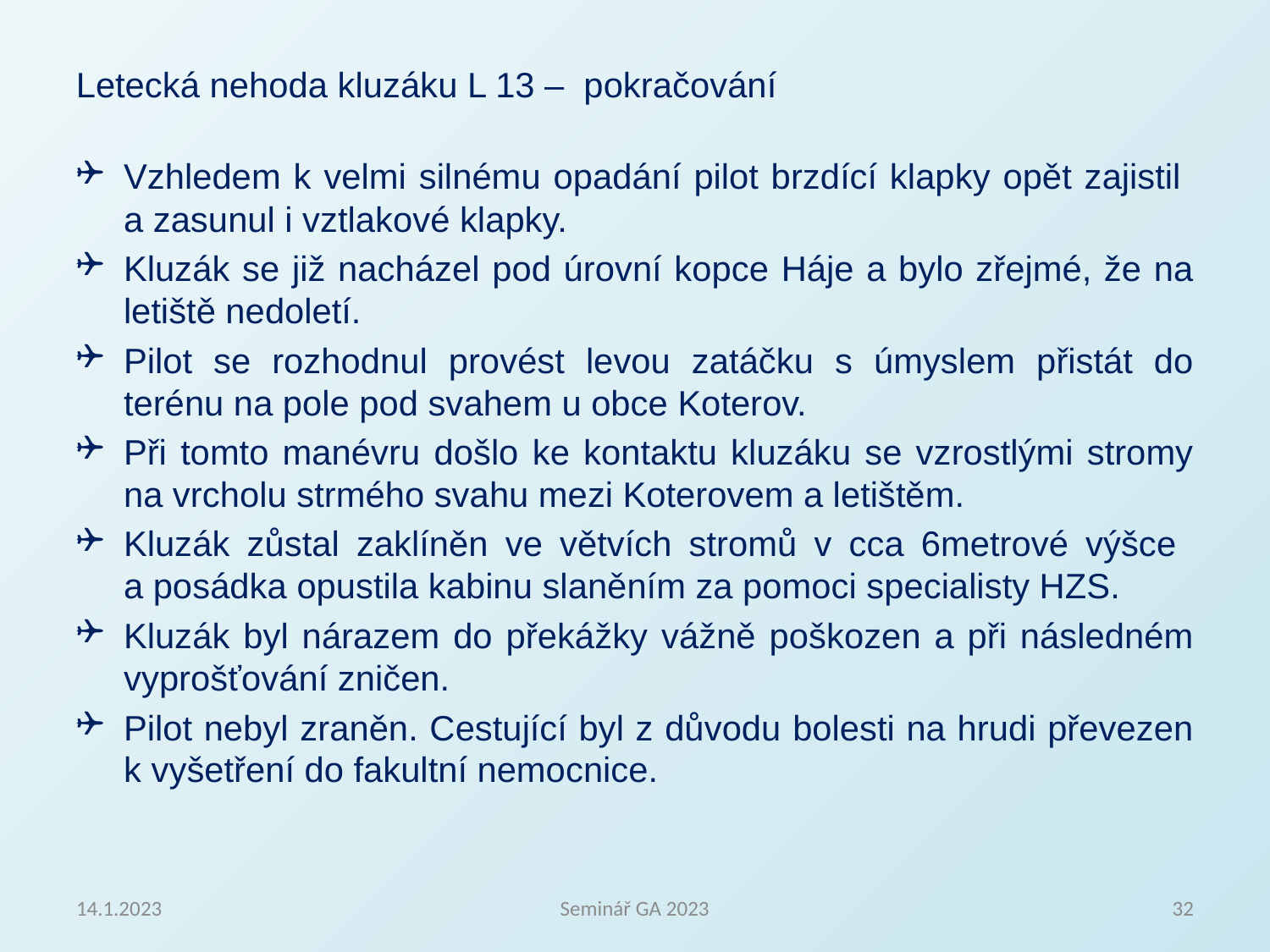

Letecká nehoda kluzáku L 13 –  pokračování

Vzhledem k velmi silnému opadání pilot brzdící klapky opět zajistil
a zasunul i vztlakové klapky.
Kluzák se již nacházel pod úrovní kopce Háje a bylo zřejmé, že na letiště nedoletí.
Pilot se rozhodnul provést levou zatáčku s úmyslem přistát do terénu na pole pod svahem u obce Koterov.
Při tomto manévru došlo ke kontaktu kluzáku se vzrostlými stromy na vrcholu strmého svahu mezi Koterovem a letištěm.
Kluzák zůstal zaklíněn ve větvích stromů v cca 6metrové výšce
a posádka opustila kabinu slaněním za pomoci specialisty HZS.
Kluzák byl nárazem do překážky vážně poškozen a při následném vyprošťování zničen.
Pilot nebyl zraněn. Cestující byl z důvodu bolesti na hrudi převezen k vyšetření do fakultní nemocnice.

14.1.2023
Seminář GA 2023
32